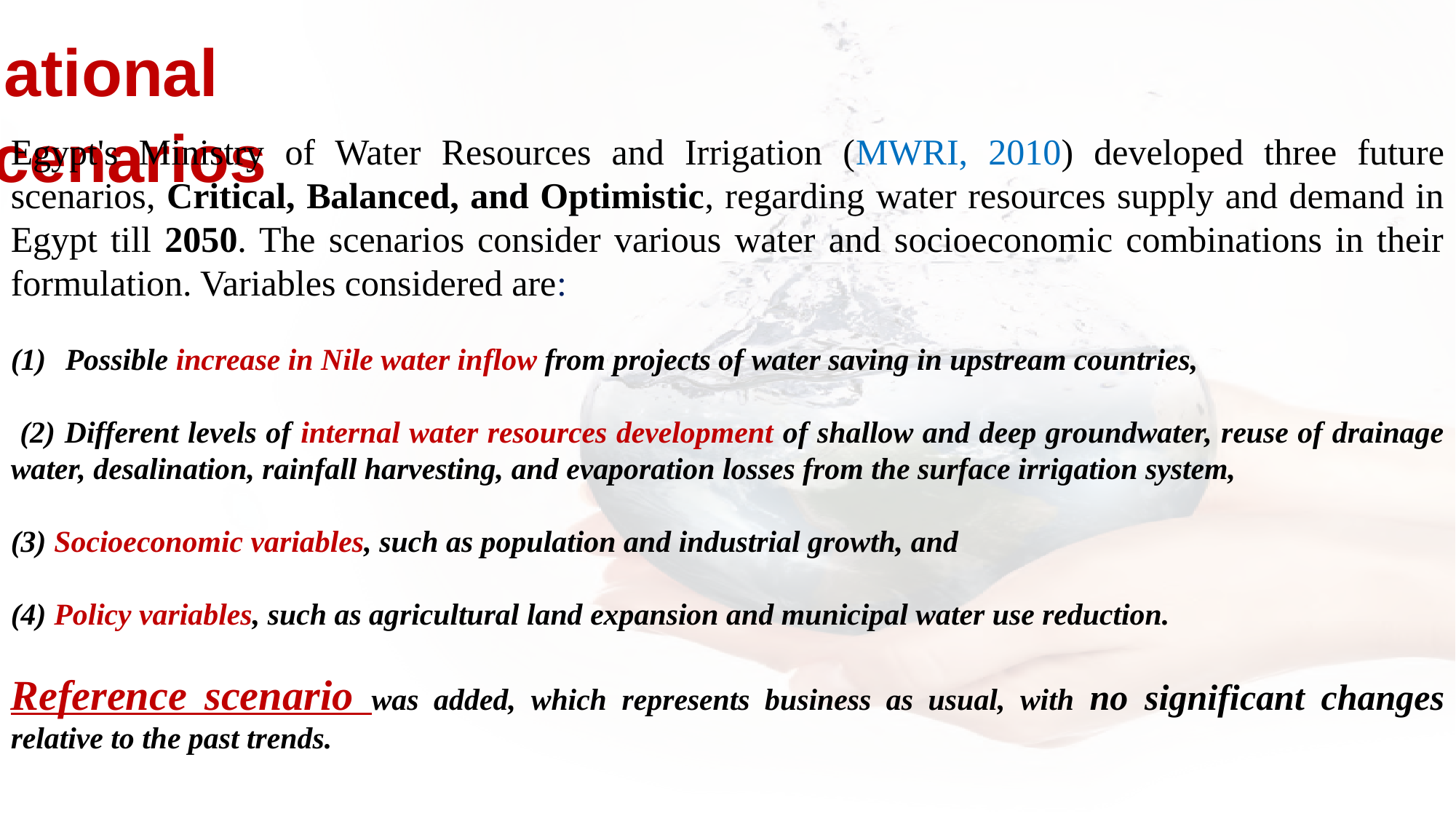

National scenarios
Egypt's Ministry of Water Resources and Irrigation (MWRI, 2010) developed three future scenarios, Critical, Balanced, and Optimistic, regarding water resources supply and demand in Egypt till 2050. The scenarios consider various water and socioeconomic combinations in their formulation. Variables considered are:

Possible increase in Nile water inflow from projects of water saving in upstream countries,

 (2) Different levels of internal water resources development of shallow and deep groundwater, reuse of drainage water, desalination, rainfall harvesting, and evaporation losses from the surface irrigation system,

(3) Socioeconomic variables, such as population and industrial growth, and

(4) Policy variables, such as agricultural land expansion and municipal water use reduction.

Reference scenario was added, which represents business as usual, with no significant changes relative to the past trends.